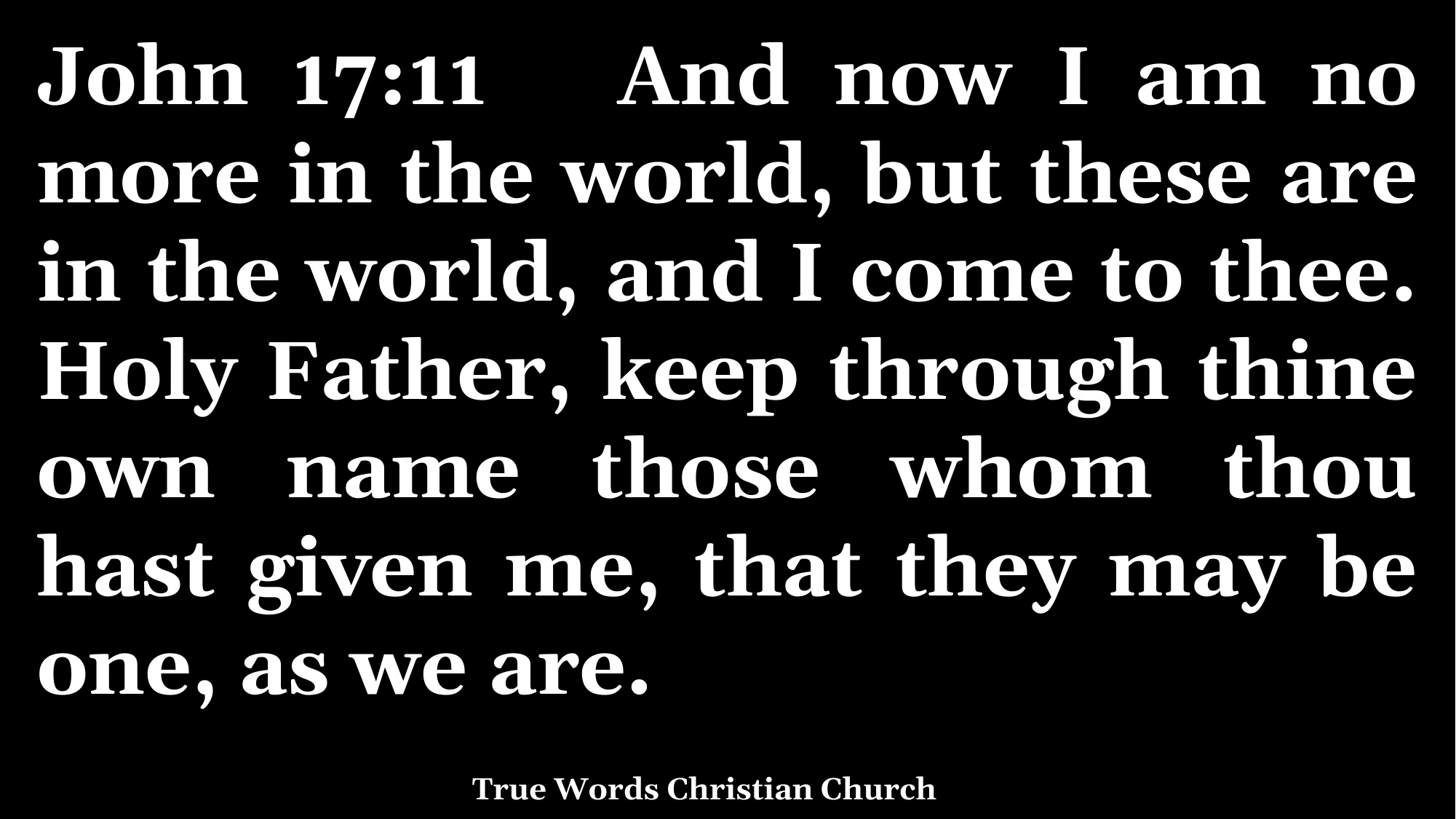

John 17:11   And now I am no more in the world, but these are in the world, and I come to thee. Holy Father, keep through thine own name those whom thou hast given me, that they may be one, as we are.
True Words Christian Church